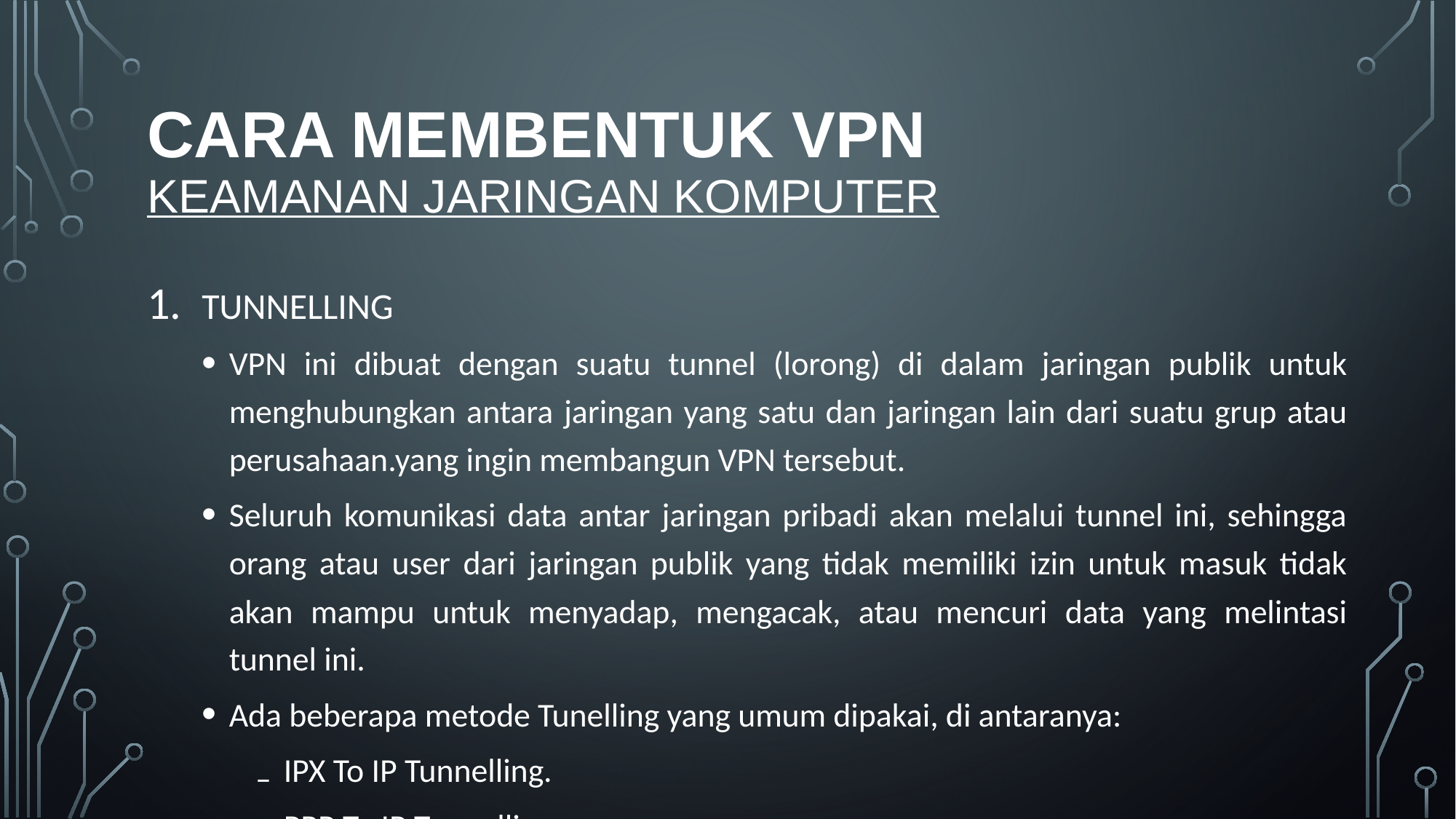

# CARA MEMBENTUK VPN KEAMANAN JARINGAN KOMPUTER
TUNNELLING
VPN ini dibuat dengan suatu tunnel (lorong) di dalam jaringan publik untuk menghubungkan antara jaringan yang satu dan jaringan lain dari suatu grup atau perusahaan.yang ingin membangun VPN tersebut.
Seluruh komunikasi data antar jaringan pribadi akan melalui tunnel ini, sehingga orang atau user dari jaringan publik yang tidak memiliki izin untuk masuk tidak akan mampu untuk menyadap, mengacak, atau mencuri data yang melintasi tunnel ini.
Ada beberapa metode Tunelling yang umum dipakai, di antaranya:
IPX To IP Tunnelling.
PPP To IP Tunnelling.